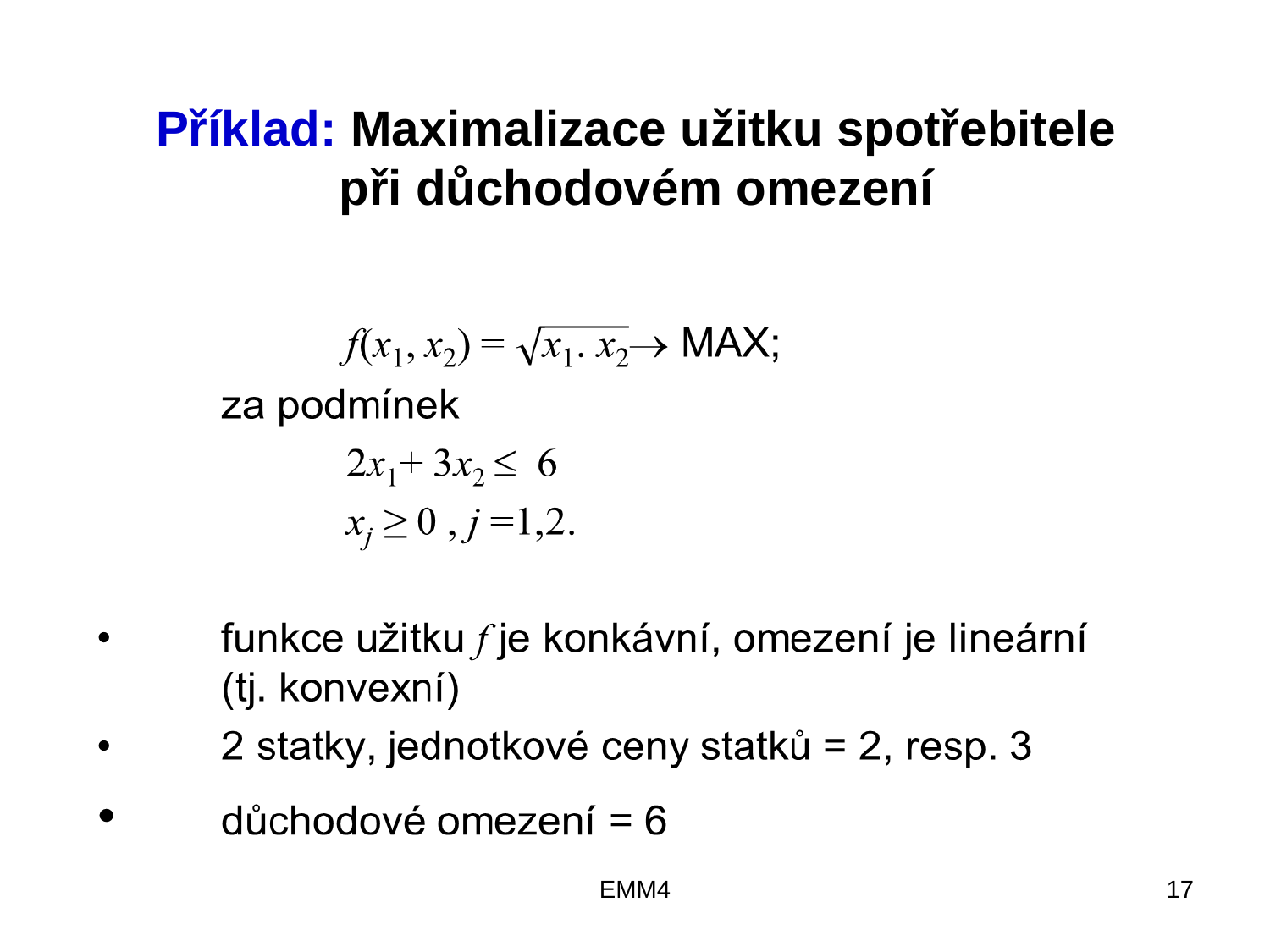

Příklad: Maximalizace užitku spotřebitele
při důchodovém omezení

EMM4
17